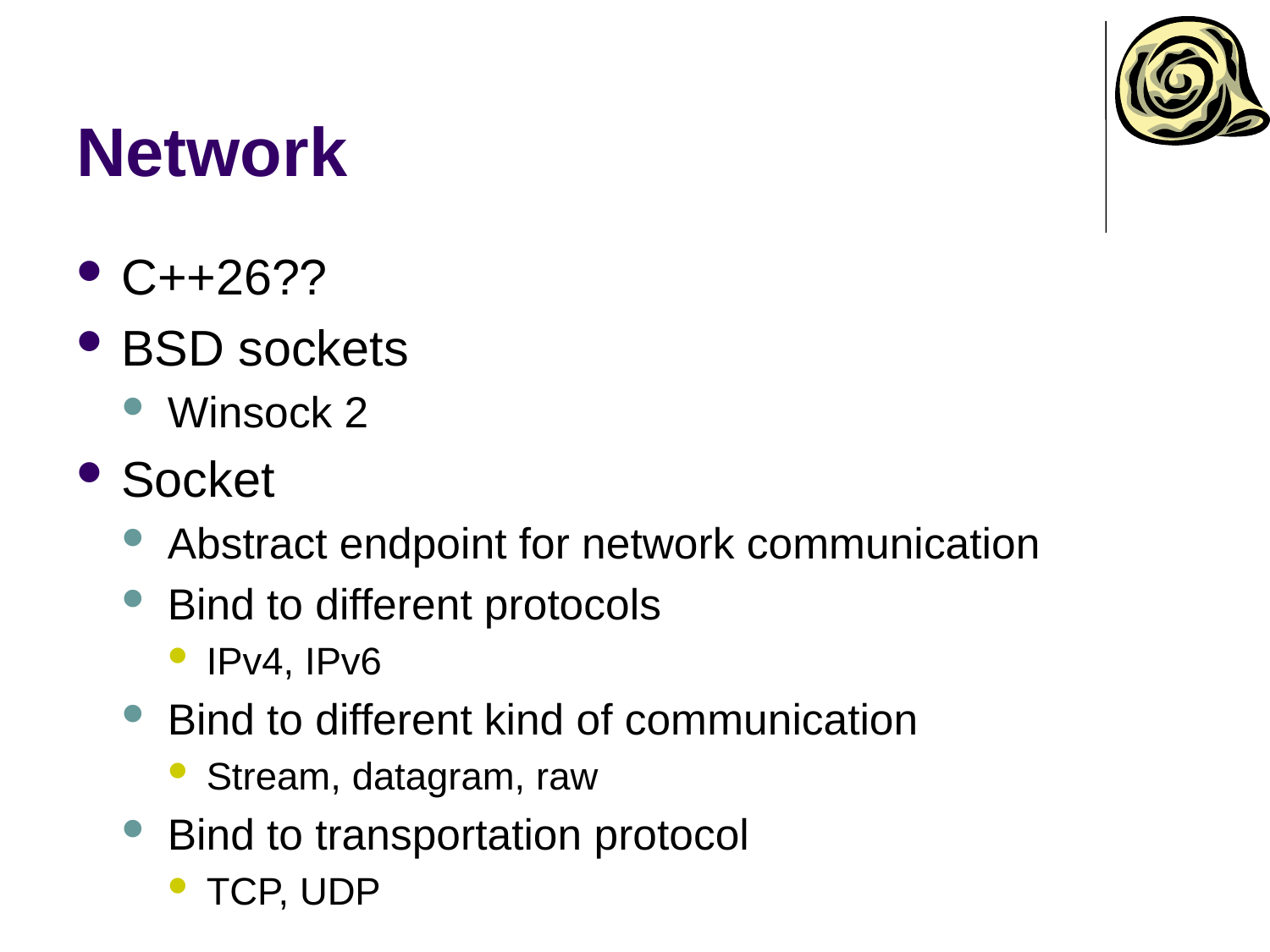

# Network
C++26??
BSD sockets
Winsock 2
Socket
Abstract endpoint for network communication
Bind to different protocols
IPv4, IPv6
Bind to different kind of communication
Stream, datagram, raw
Bind to transportation protocol
TCP, UDP